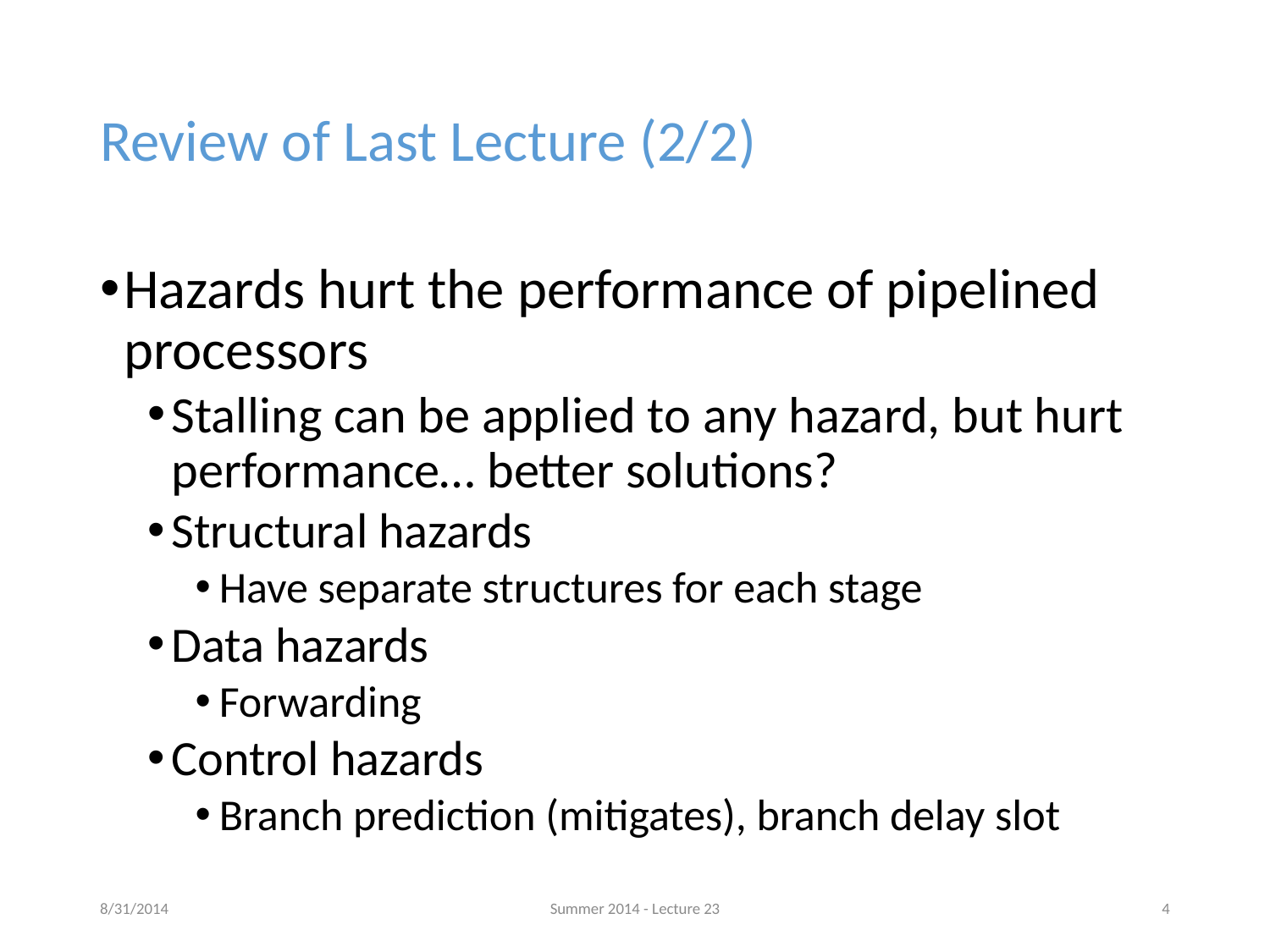

# Review of Last Lecture (2/2)
Hazards hurt the performance of pipelined processors
Stalling can be applied to any hazard, but hurt performance… better solutions?
Structural hazards
Have separate structures for each stage
Data hazards
Forwarding
Control hazards
Branch prediction (mitigates), branch delay slot
8/31/2014
Summer 2014 - Lecture 23
4